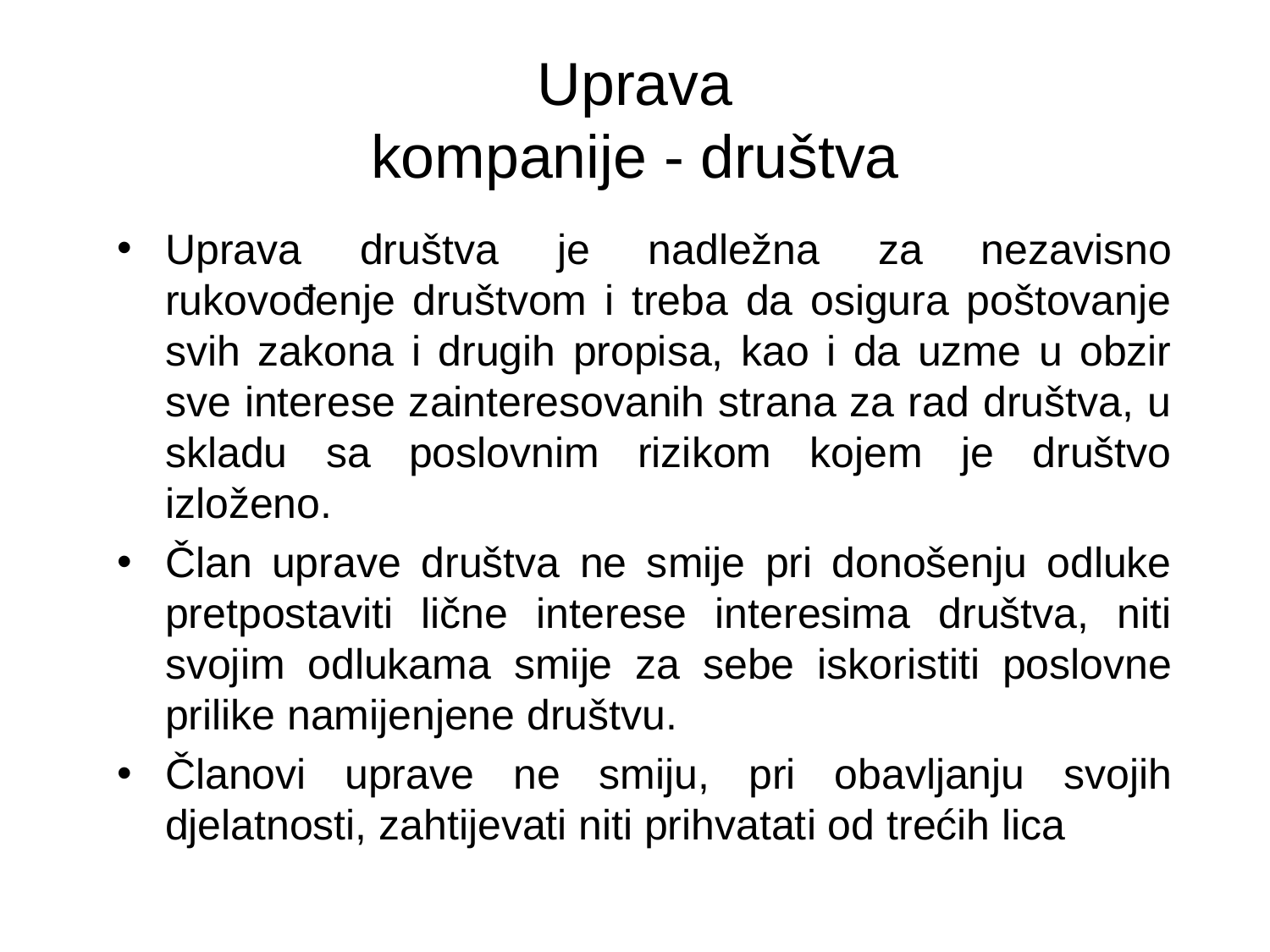

Uprava
kompanije - društva
Uprava društva je nadležna za nezavisno rukovođenje društvom i treba da osigura poštovanje svih zakona i drugih propisa, kao i da uzme u obzir sve interese zainteresovanih strana za rad društva, u skladu sa poslovnim rizikom kojem je društvo izloženo.
Član uprave društva ne smije pri donošenju odluke pretpostaviti lične interese interesima društva, niti svojim odlukama smije za sebe iskoristiti poslovne prilike namijenjene društvu.
Članovi uprave ne smiju, pri obavljanju svojih djelatnosti, zahtijevati niti prihvatati od trećih lica